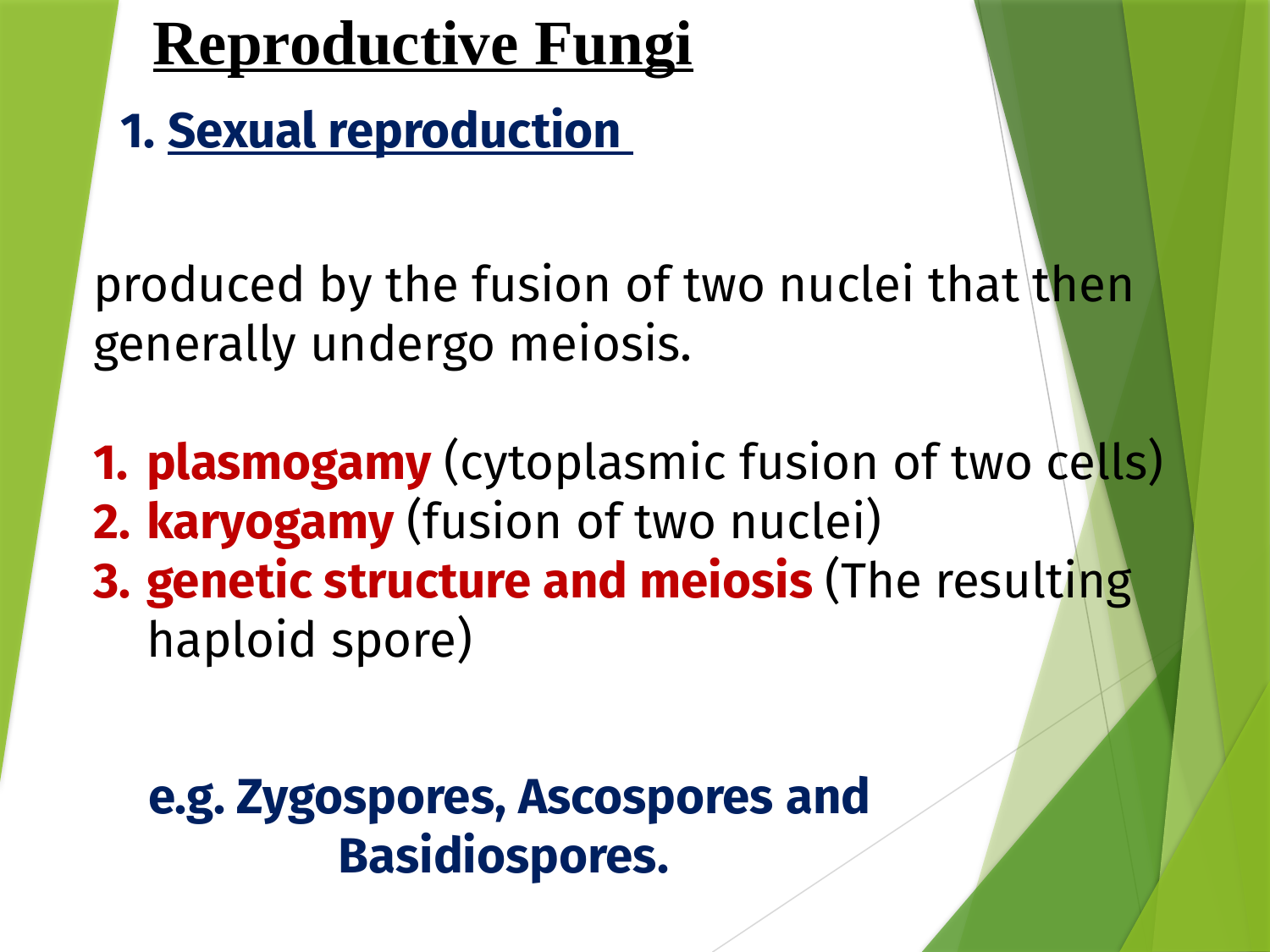

Reproductive Fungi
Sexual reproduction
produced by the fusion of two nuclei that then generally undergo meiosis.

plasmogamy (cytoplasmic fusion of two cells)
karyogamy (fusion of two nuclei)
genetic structure and meiosis (The resulting haploid spore)
e.g. Zygospores, Ascospores and Basidiospores.